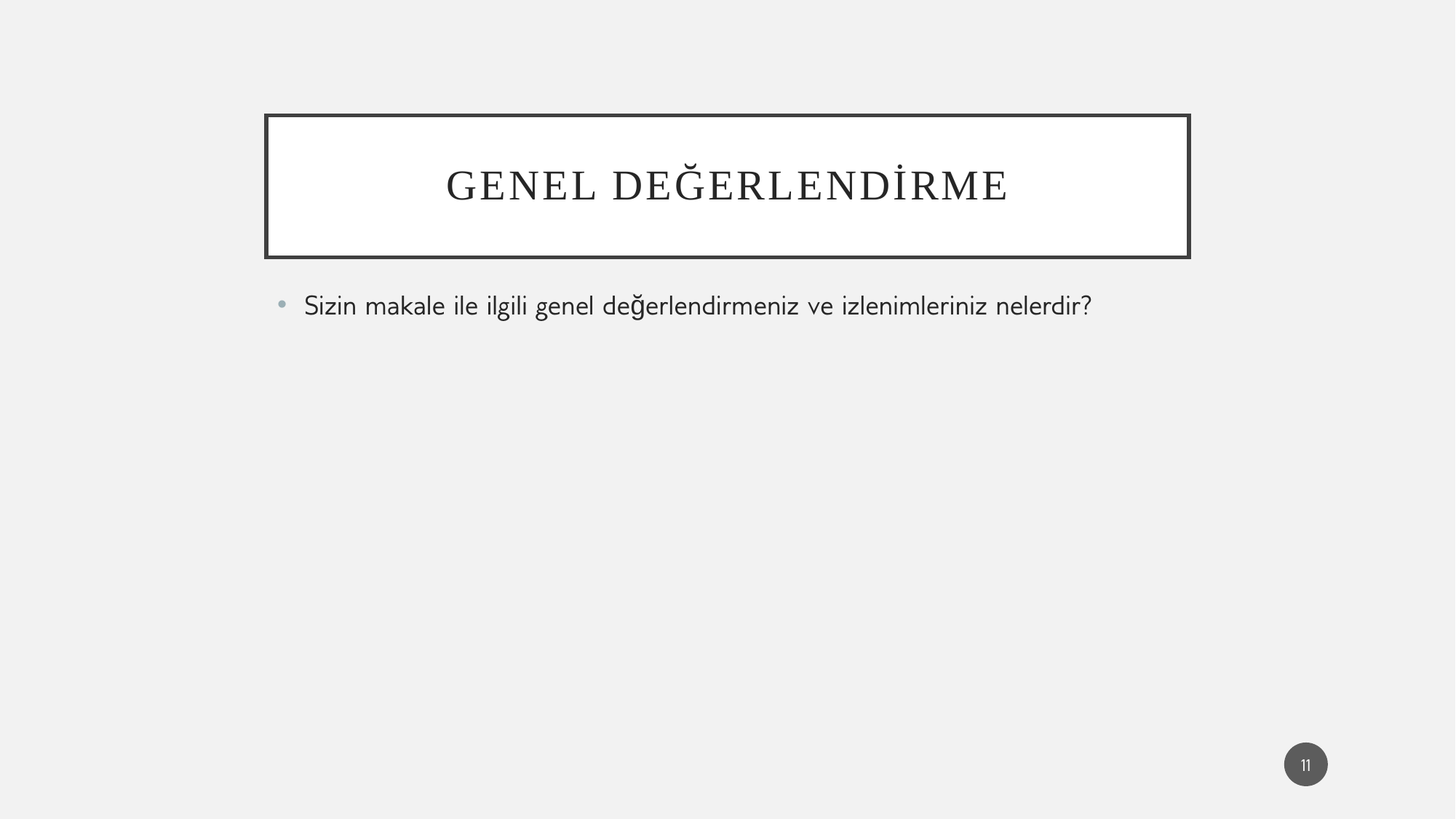

# Genel değerlendirme
Sizin makale ile ilgili genel değerlendirmeniz ve izlenimleriniz nelerdir?
11